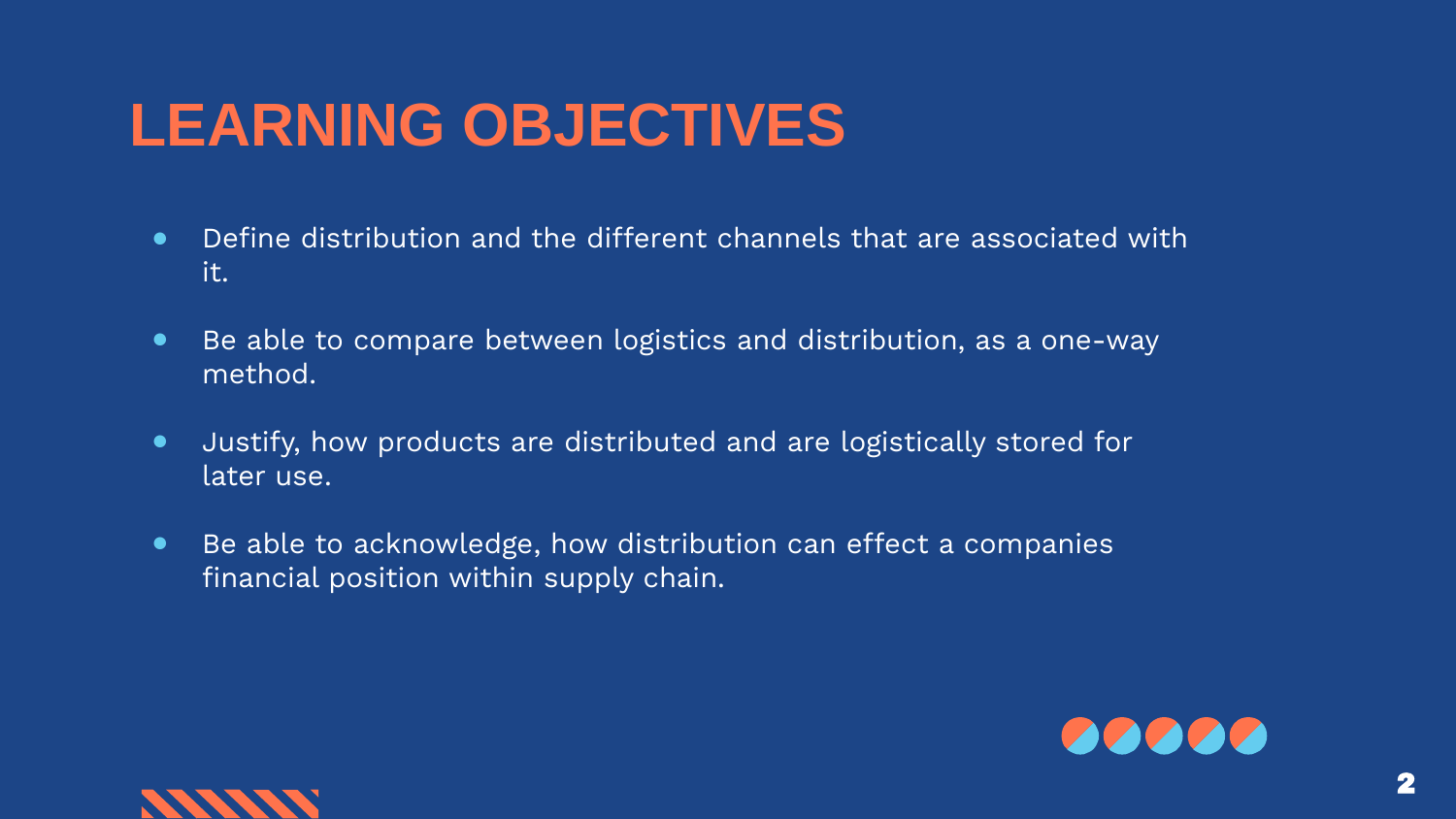

# LEARNING OBJECTIVES
Define distribution and the different channels that are associated with it.

Be able to compare between logistics and distribution, as a one-way method.

Justify, how products are distributed and are logistically stored for later use.

Be able to acknowledge, how distribution can effect a companies financial position within supply chain.
2